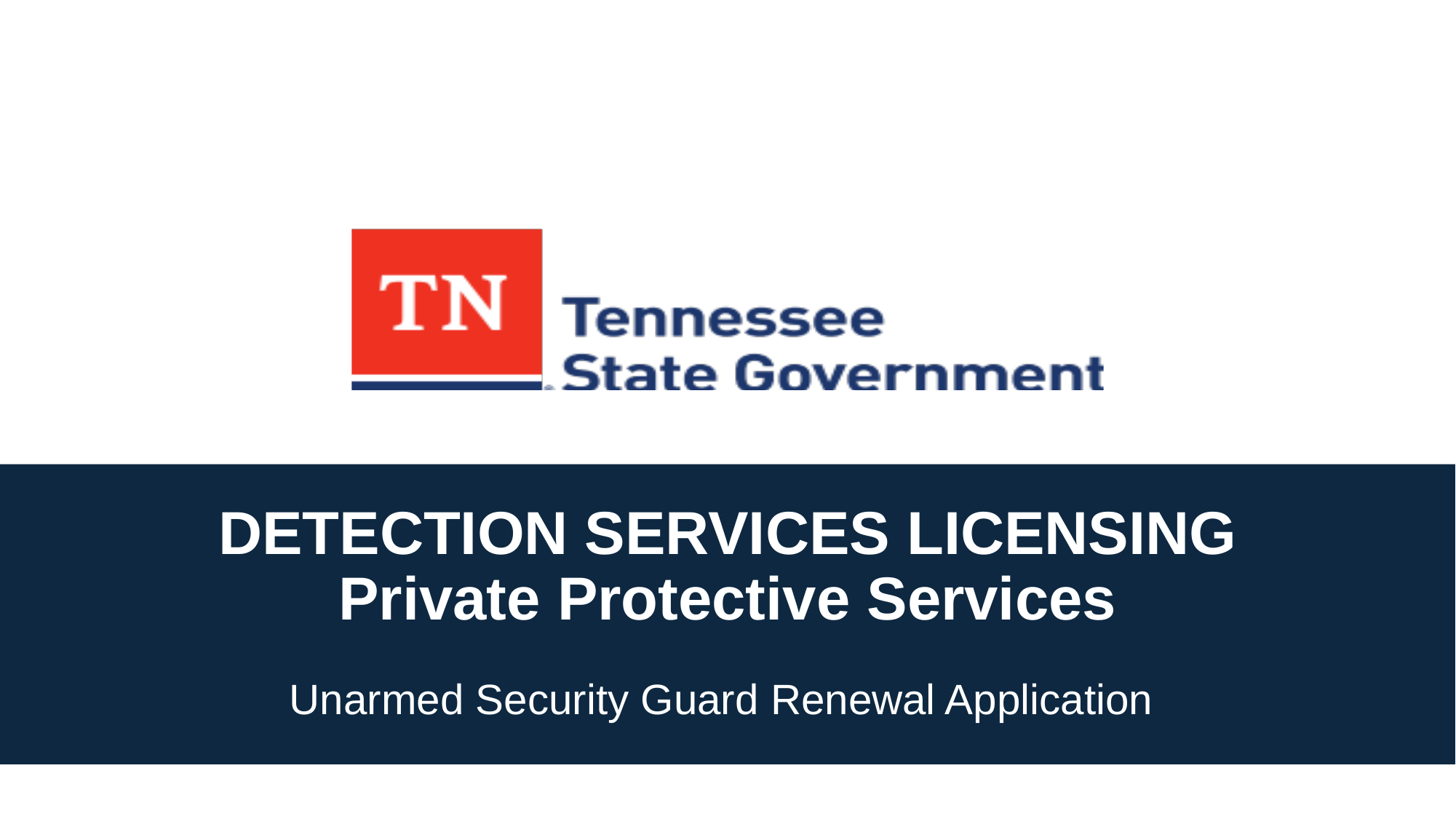

# DETECTION SERVICES LICENSING Private Protective Services
Unarmed Security Guard Renewal Application